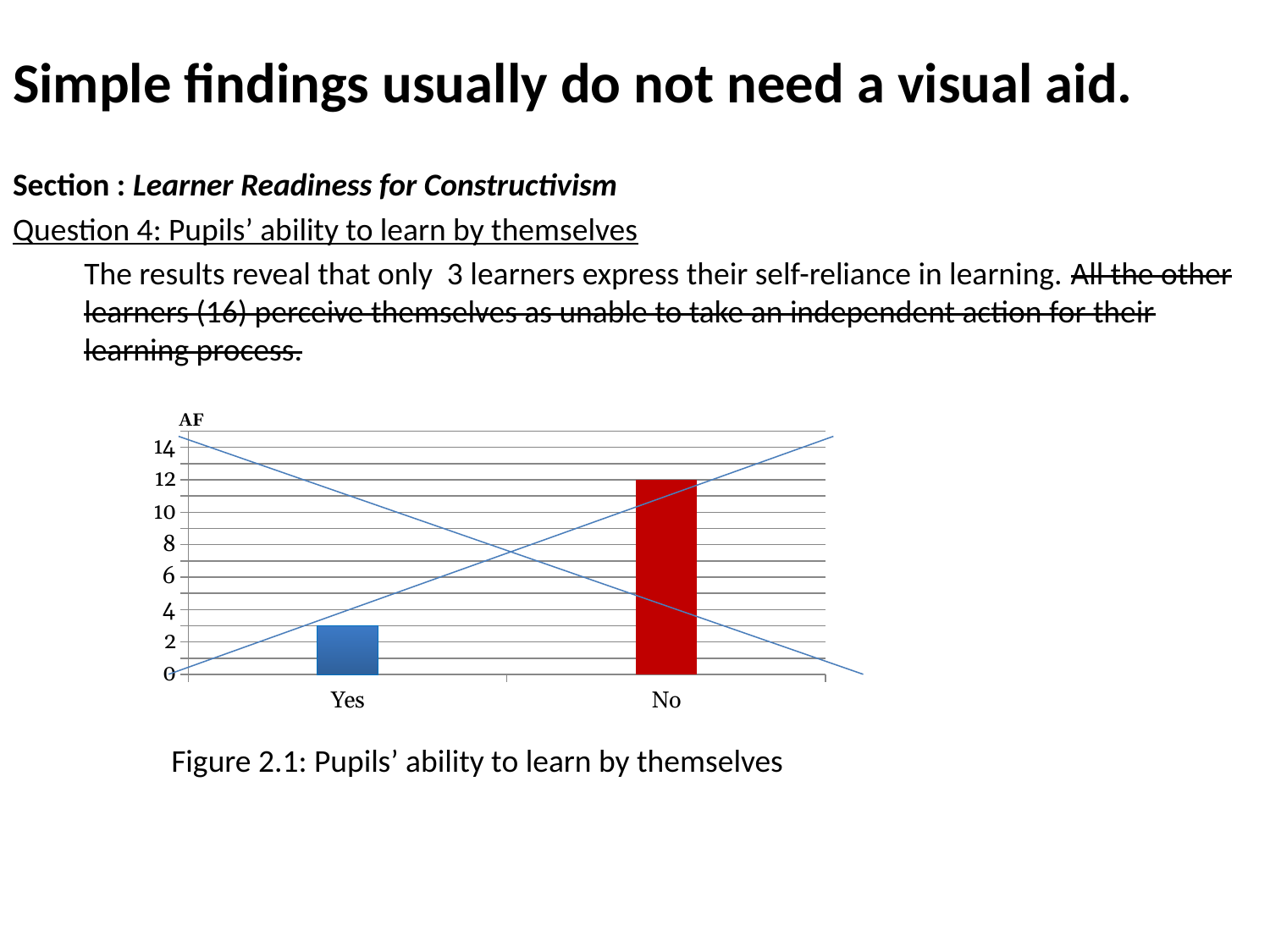

Simple findings usually do not need a visual aid.

Section : Learner Readiness for Constructivism
Question 4: Pupils’ ability to learn by themselves
	The results reveal that only  3 learners express their self-reliance in learning. All the other learners (16) perceive themselves as unable to take an independent action for their learning process.

### Chart

| Category | Série 1 |
|---|---|
| Yes | 3.0 |
| No | 12.0 |
Figure 2.1: Pupils’ ability to learn by themselves